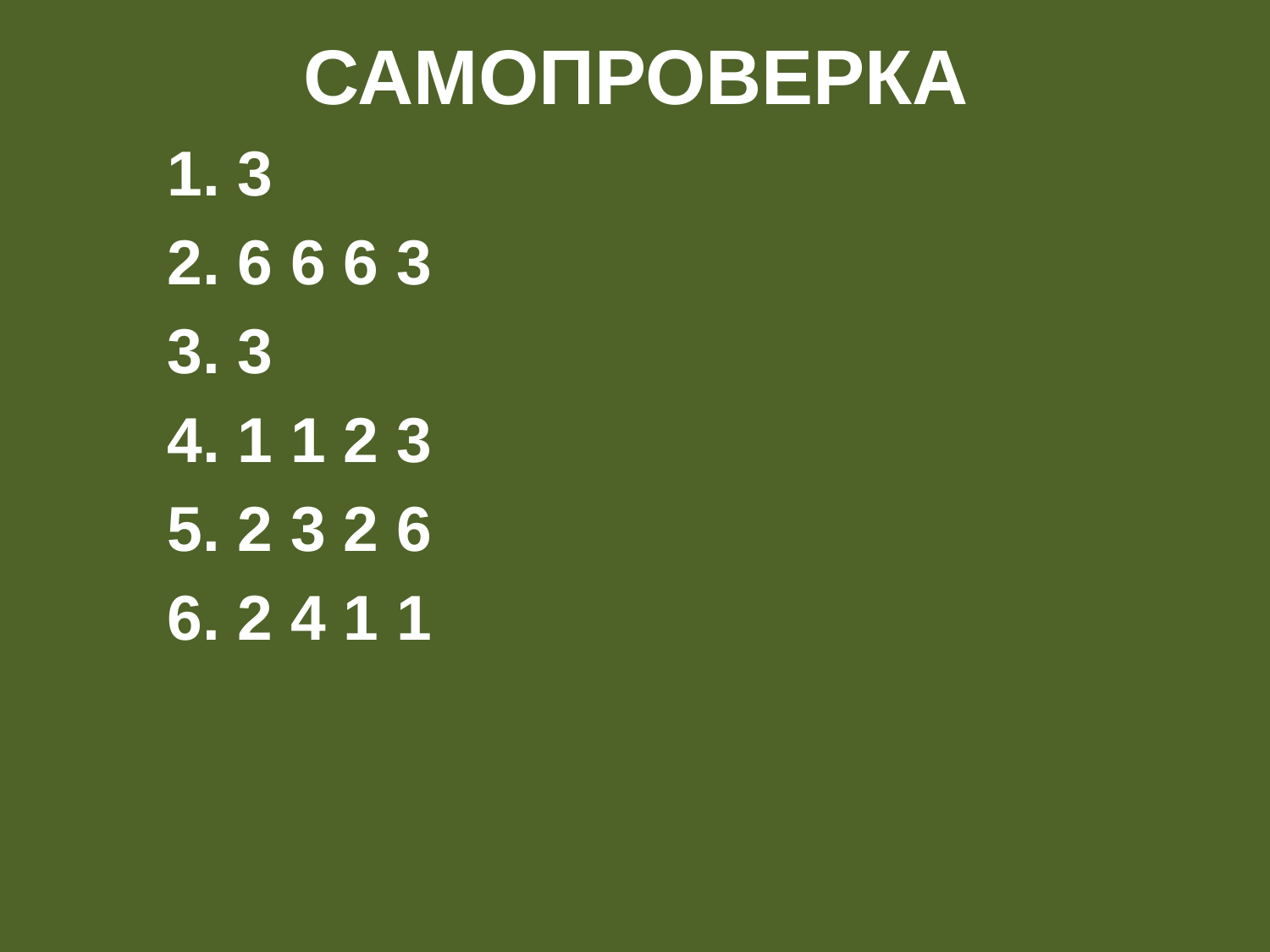

# самопроверка
1. 3
2. 6 6 6 3
3. 3
4. 1 1 2 3
5. 2 3 2 6
6. 2 4 1 1